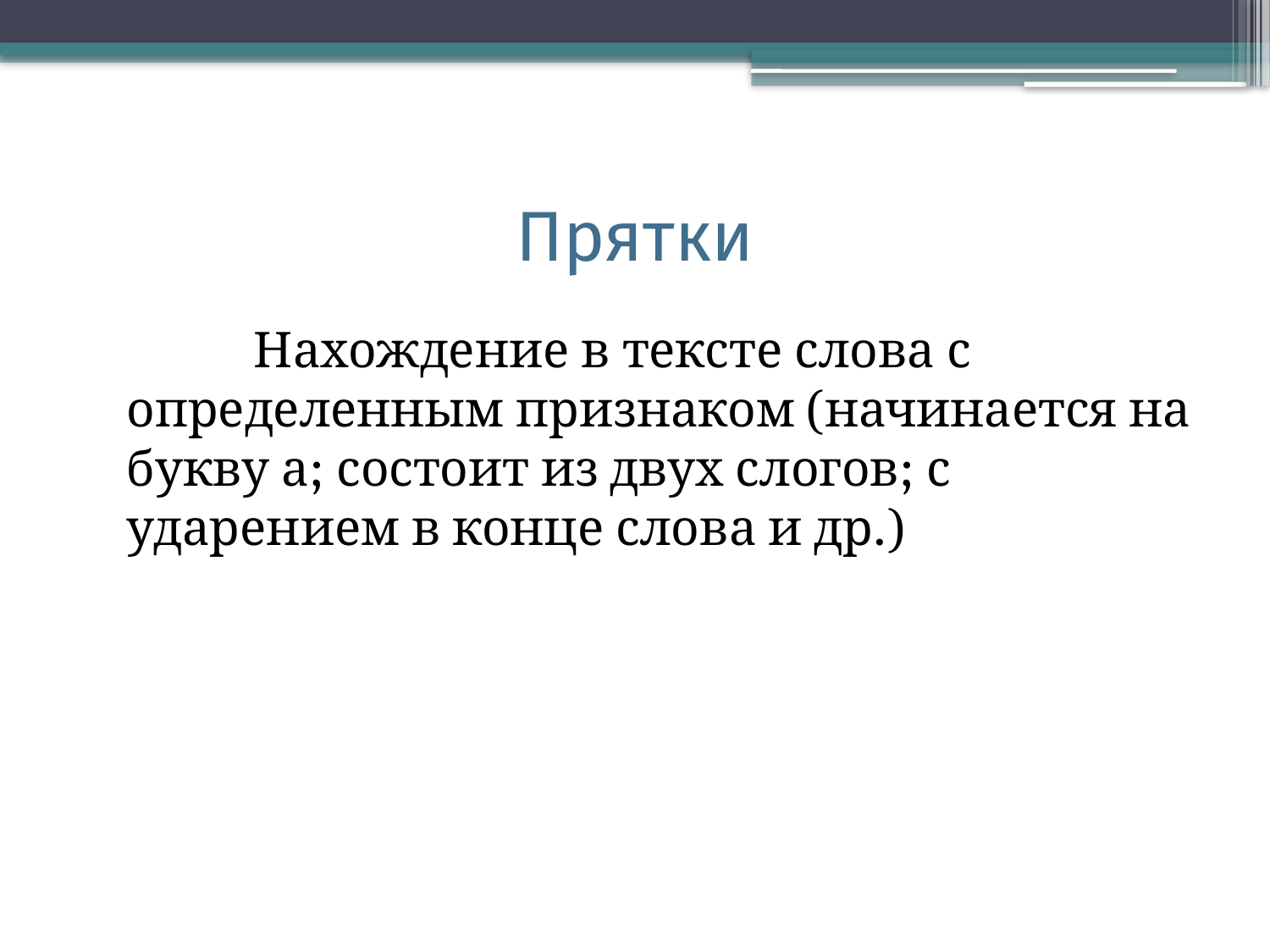

# Прятки
		Нахождение в тексте слова с определенным признаком (начинается на букву а; состоит из двух слогов; с ударением в конце слова и др.)